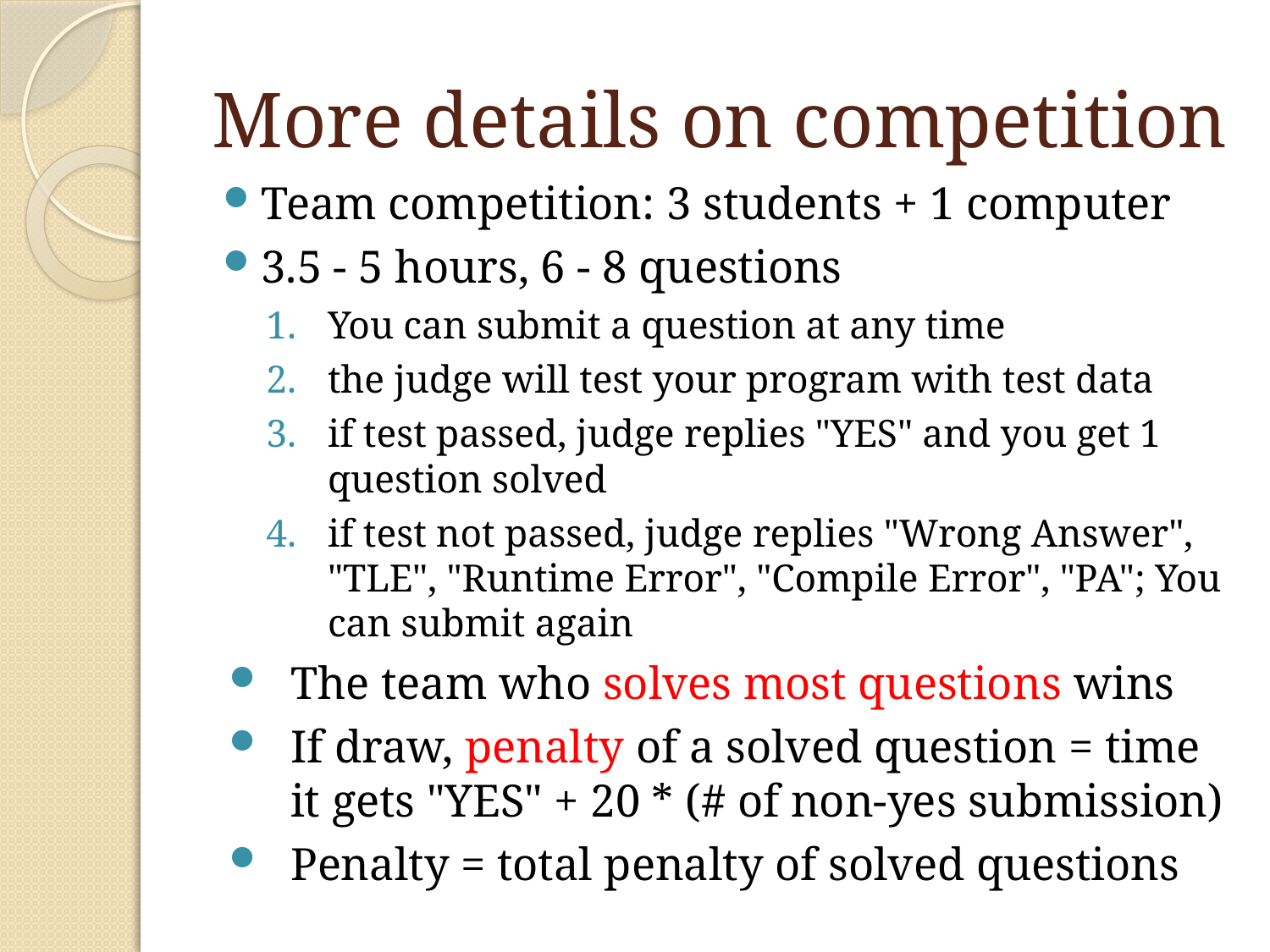

# More details on competition
Team competition: 3 students + 1 computer
3.5 - 5 hours, 6 - 8 questions
You can submit a question at any time
the judge will test your program with test data
if test passed, judge replies "YES" and you get 1 question solved
if test not passed, judge replies "Wrong Answer", "TLE", "Runtime Error", "Compile Error", "PA"; You can submit again
The team who solves most questions wins
If draw, penalty of a solved question = time it gets "YES" + 20 * (# of non-yes submission)
Penalty = total penalty of solved questions